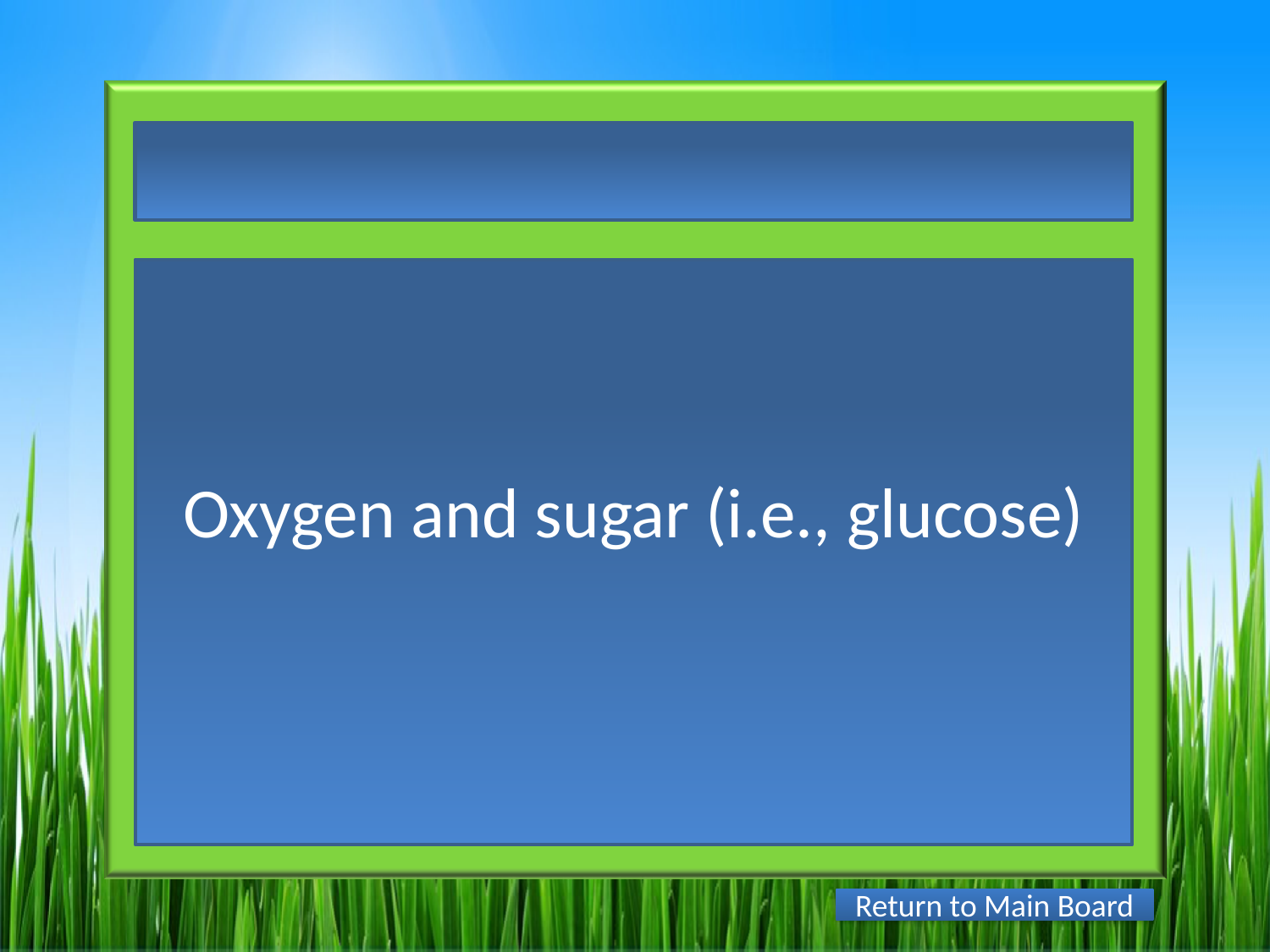

Oxygen and sugar (i.e., glucose)

Return to Main Board